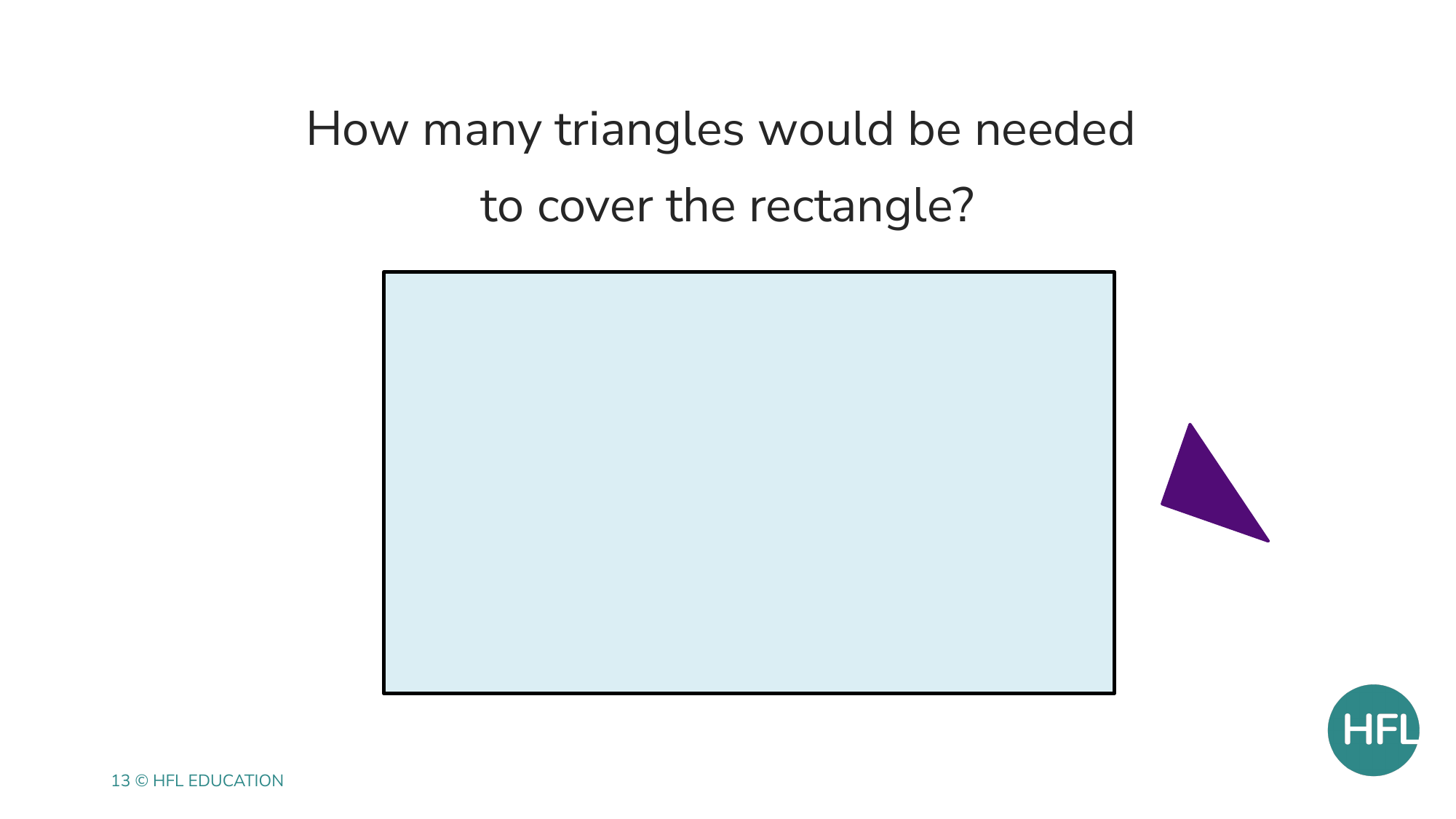

How many triangles would be needed
to cover the rectangle?